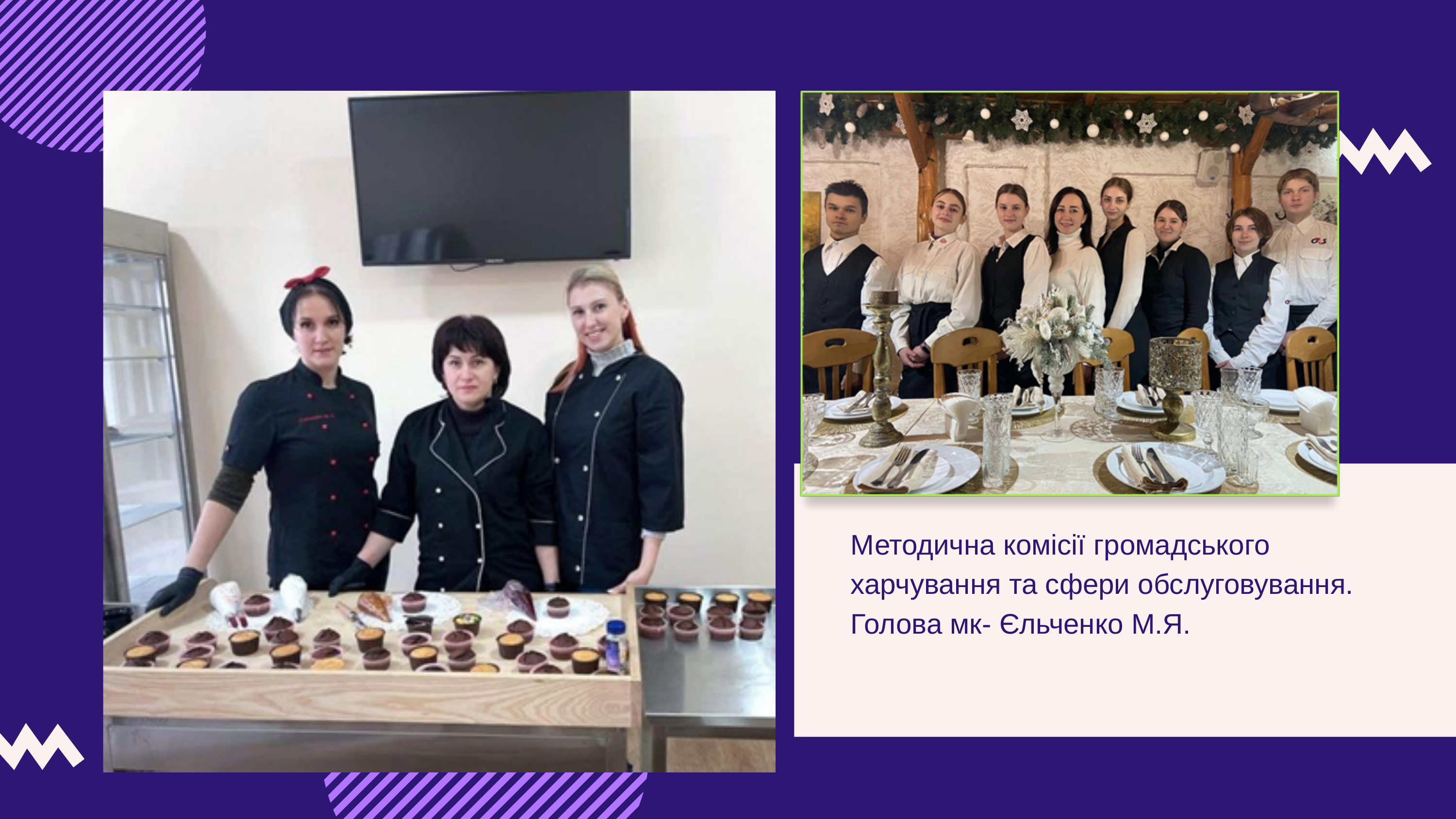

Методична комісії громадського харчування та сфери обслуговування. Голова мк- Єльченко М.Я.